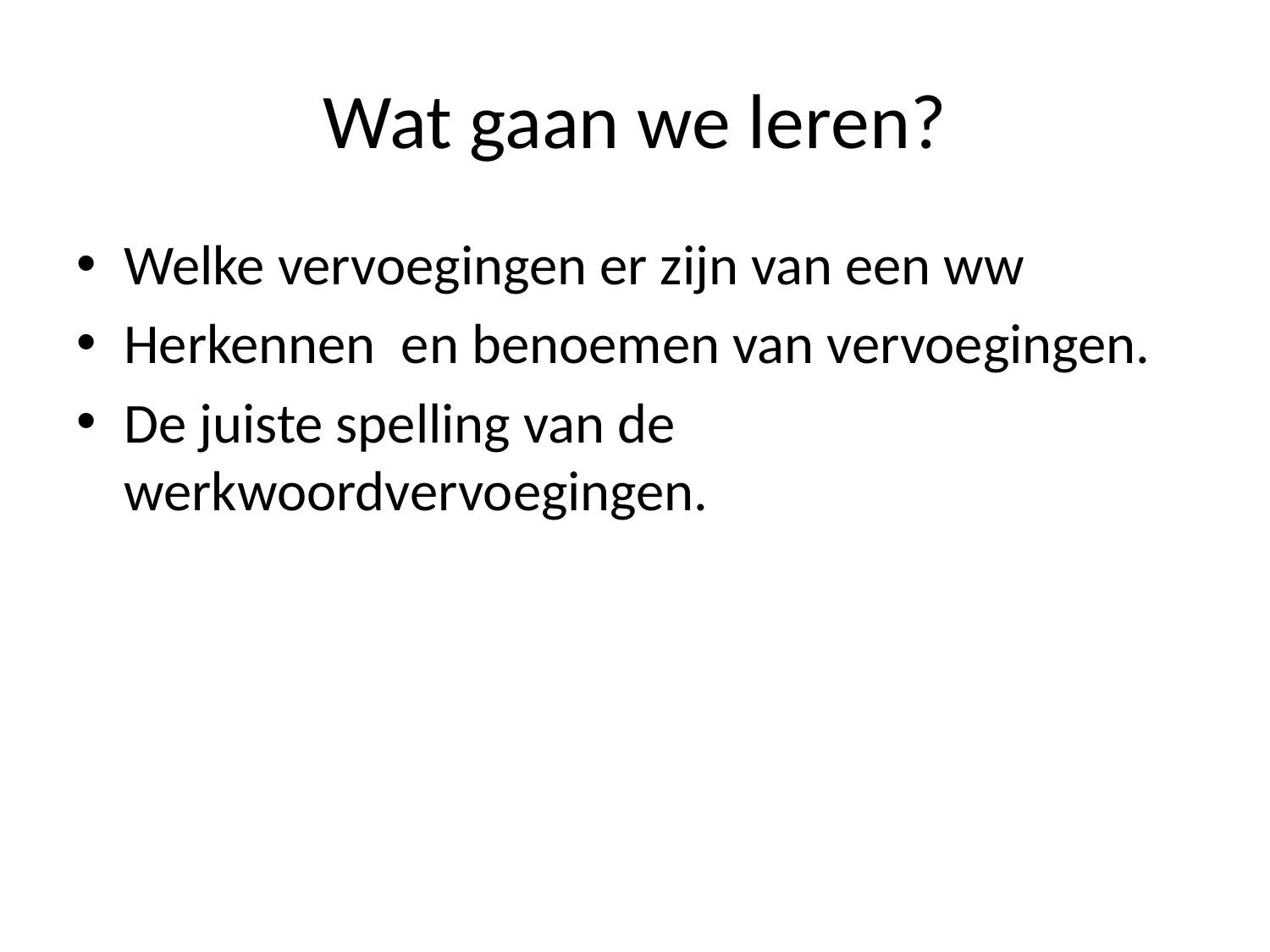

# Wat gaan we leren?
Welke vervoegingen er zijn van een ww
Herkennen  en benoemen van vervoegingen.
De juiste spelling van de werkwoordvervoegingen.